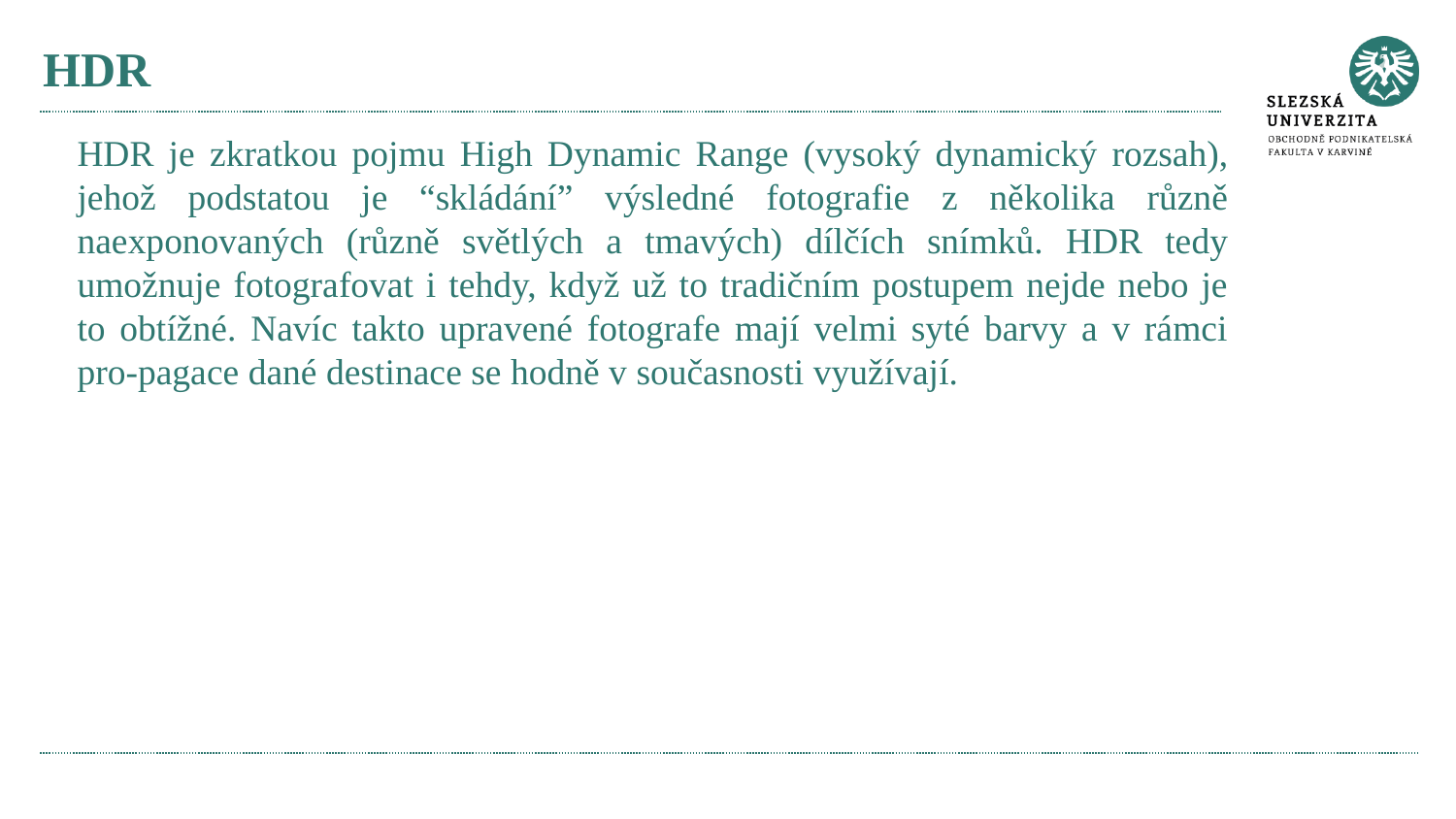

# HDR
HDR je zkratkou pojmu High Dynamic Range (vysoký dynamický rozsah), jehož podstatou je “skládání” výsledné fotografie z několika různě naexponovaných (různě světlých a tmavých) dílčích snímků. HDR tedy umožnuje fotografovat i tehdy, když už to tradičním postupem nejde nebo je to obtížné. Navíc takto upravené fotografe mají velmi syté barvy a v rámci pro-pagace dané destinace se hodně v současnosti využívají.